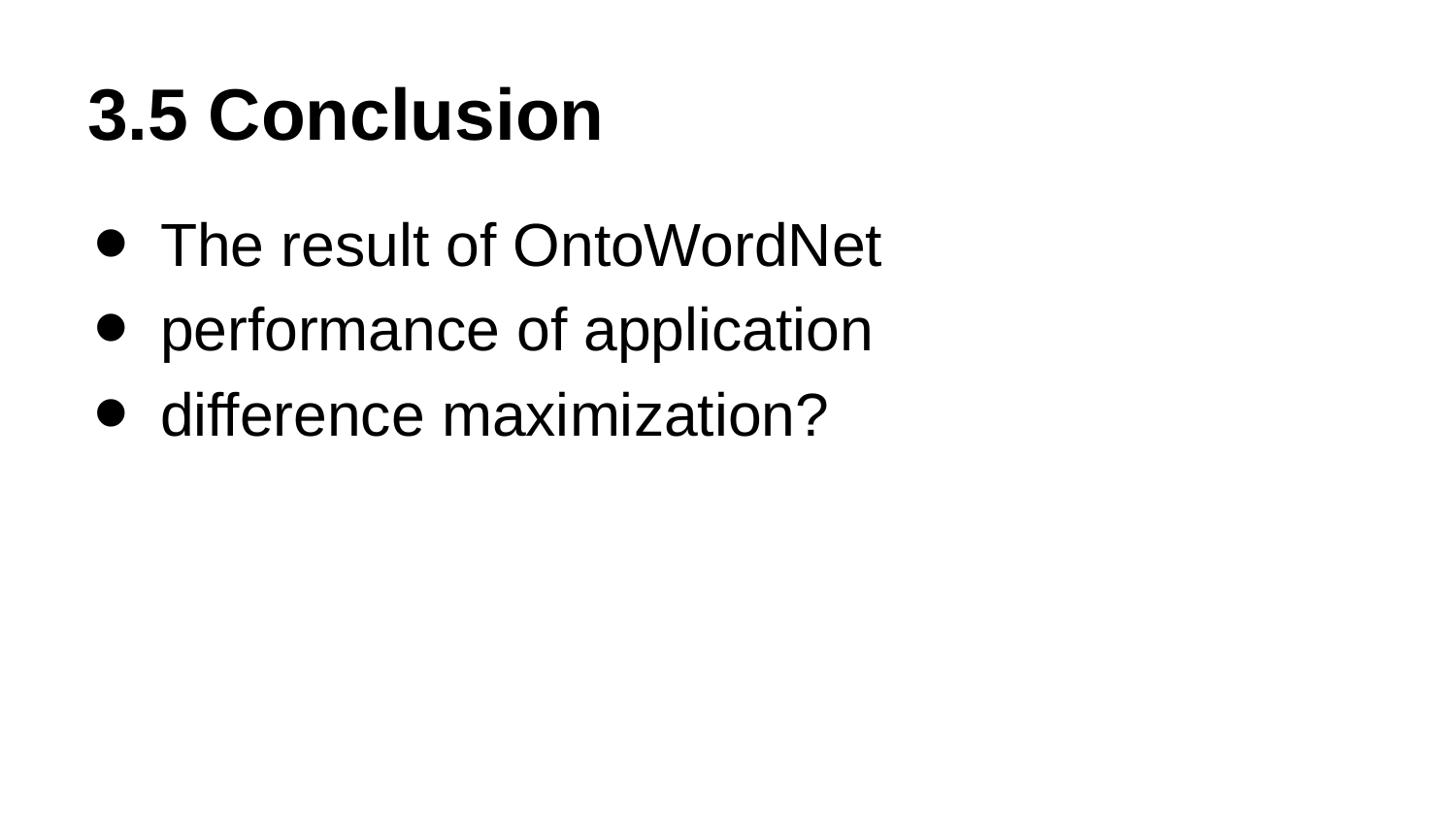

# 3.5 Conclusion
The result of OntoWordNet
performance of application
difference maximization?